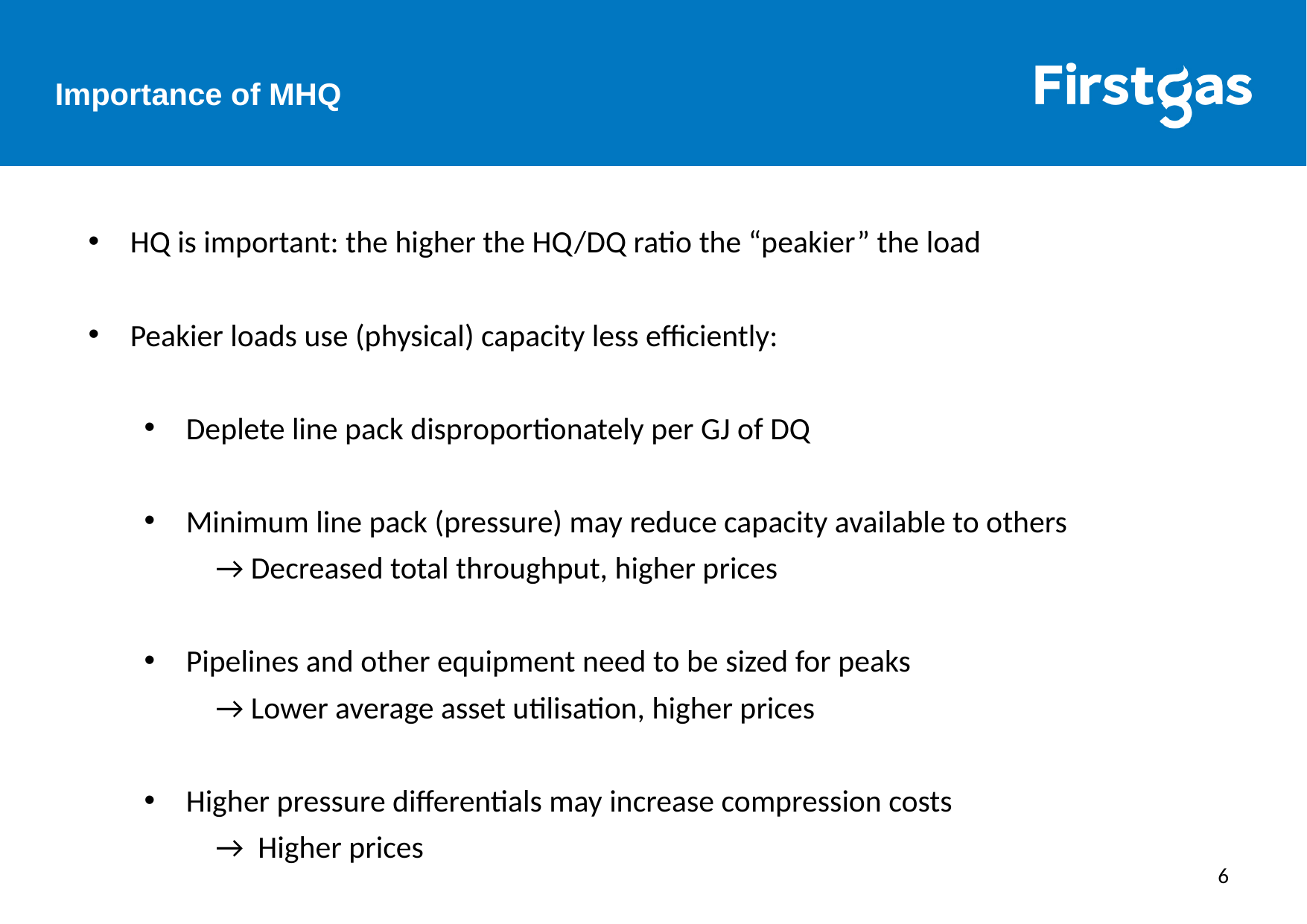

Importance of MHQ
HQ is important: the higher the HQ/DQ ratio the “peakier” the load

Peakier loads use (physical) capacity less efficiently:

Deplete line pack disproportionately per GJ of DQ

Minimum line pack (pressure) may reduce capacity available to others
→ Decreased total throughput, higher prices

Pipelines and other equipment need to be sized for peaks
→ Lower average asset utilisation, higher prices

Higher pressure differentials may increase compression costs
→  Higher prices
6